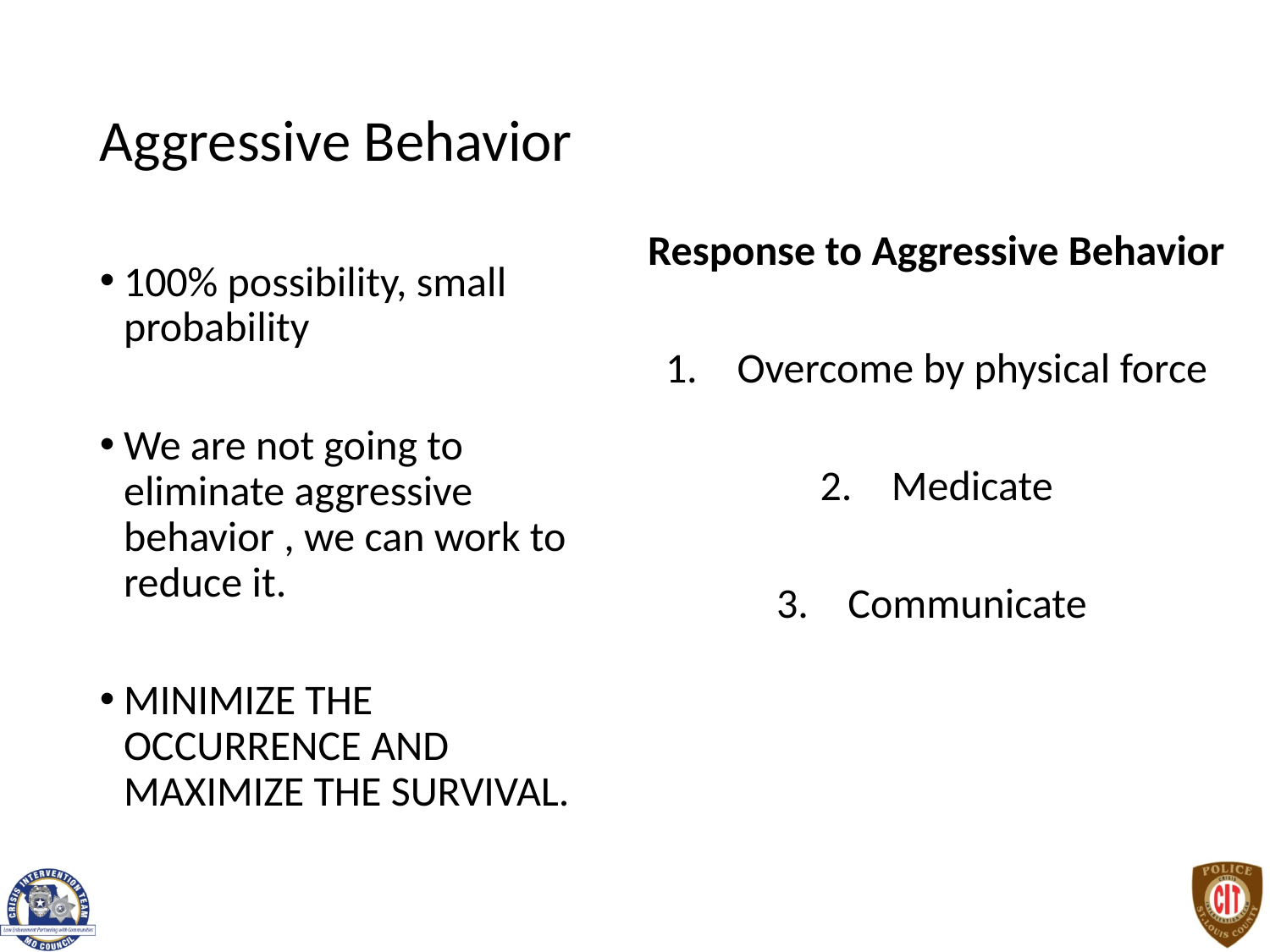

# Aggressive Behavior
Response to Aggressive Behavior

Overcome by physical force

Medicate

Communicate
100% possibility, small probability

We are not going to eliminate aggressive behavior , we can work to reduce it.

MINIMIZE THE OCCURRENCE AND MAXIMIZE THE SURVIVAL.